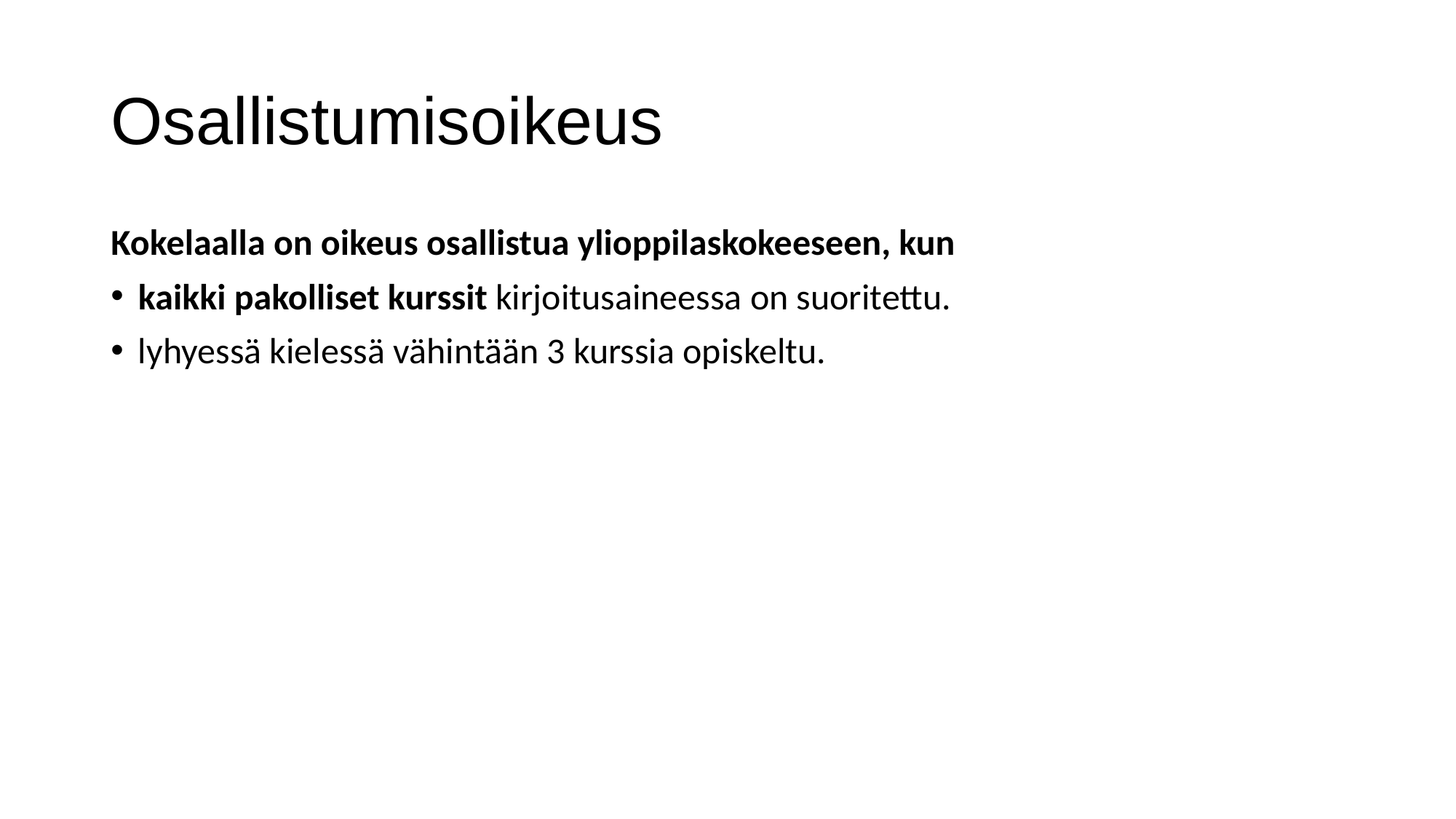

# Osallistumisoikeus
Kokelaalla on oikeus osallistua ylioppilaskokeeseen, kun
kaikki pa­kol­li­set kurs­sit kir­joi­tus­ai­nees­sa on suoritettu.
ly­hy­es­sä kie­les­sä vä­hin­tään 3 kurs­sia opis­kel­tu.